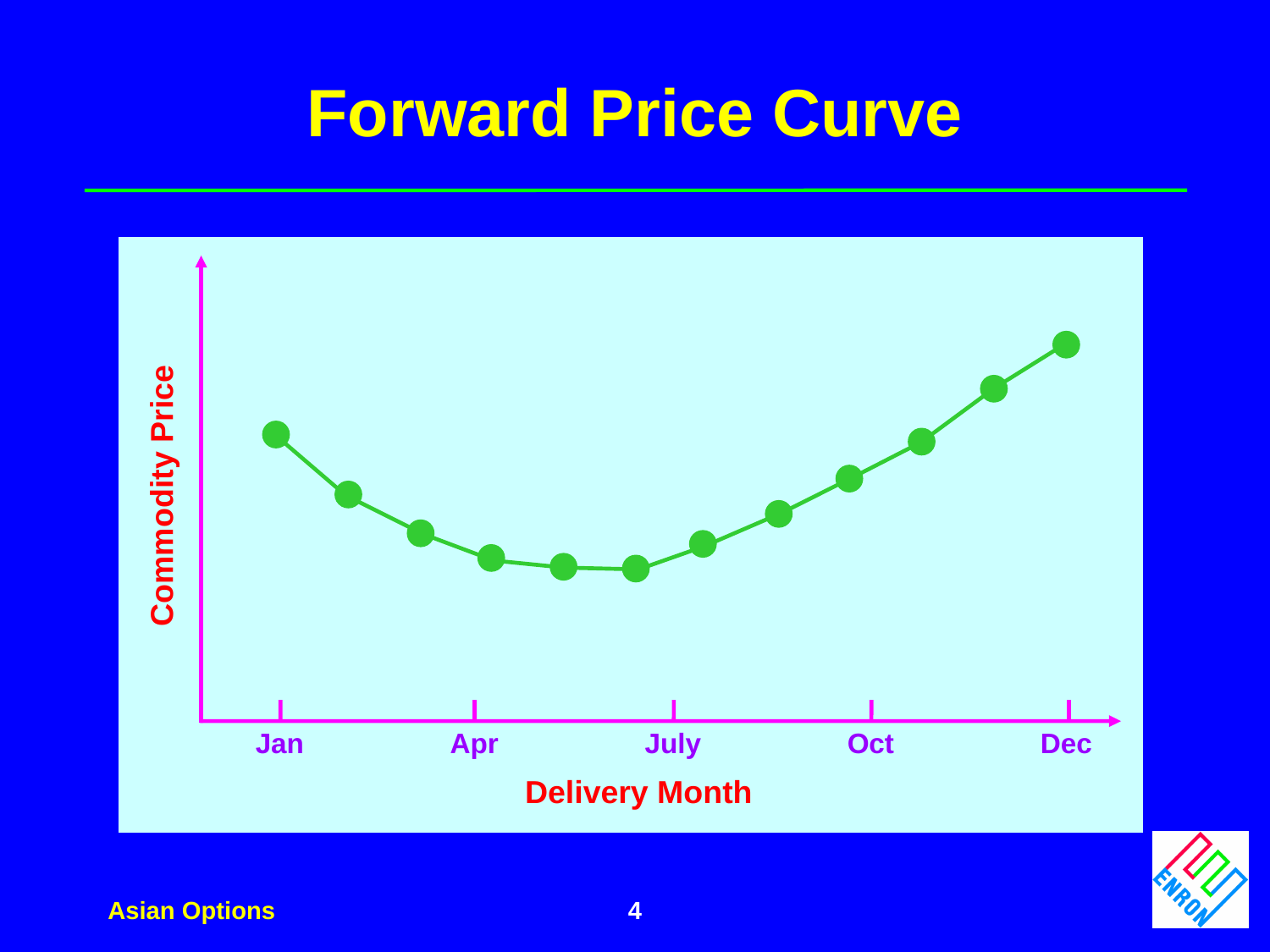

Forward Price Curve

Commodity Price

Jan
Apr
July
Oct
Dec

Delivery Month
Asian Options
4